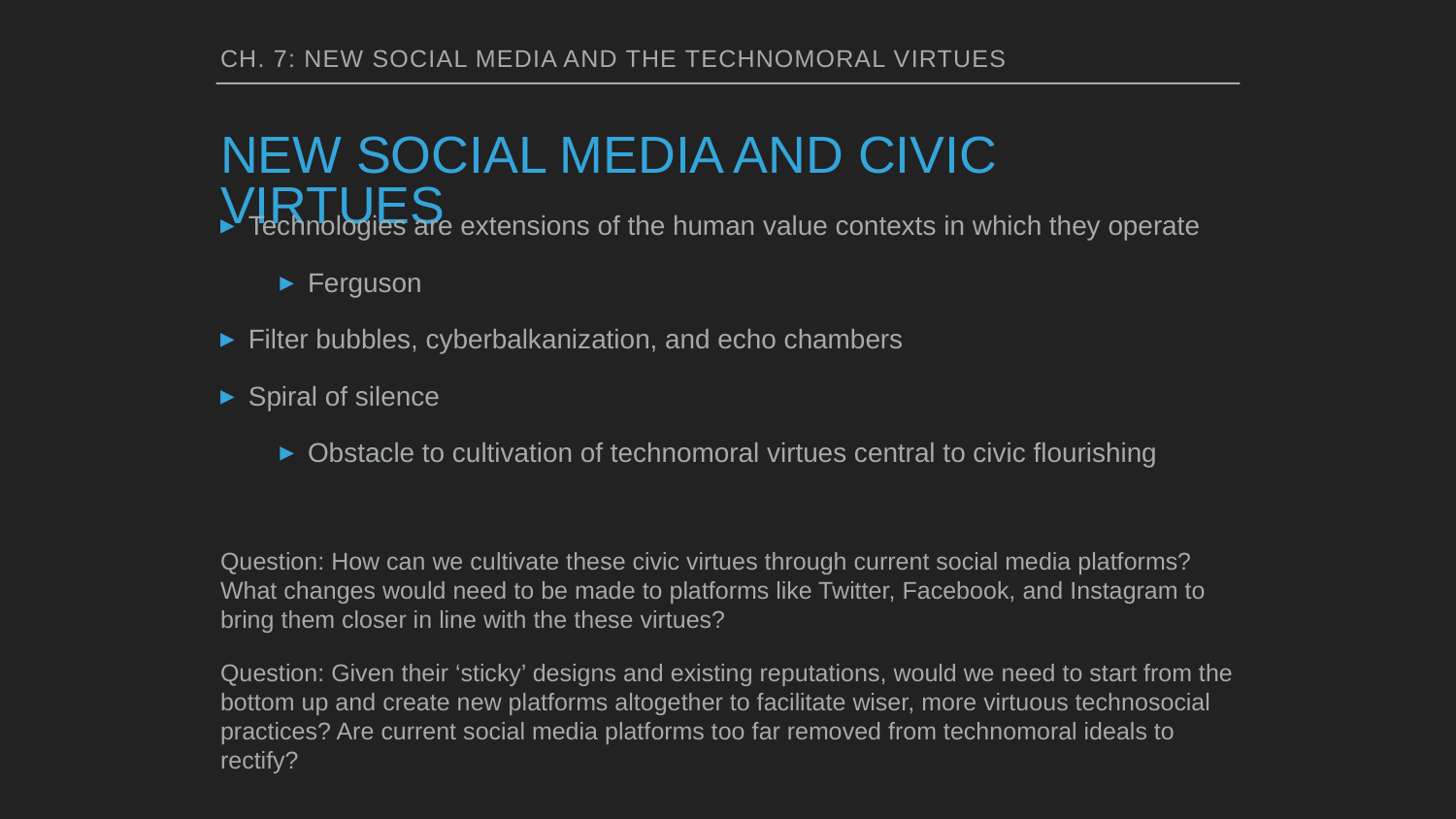

Ch. 7: New Social Media and the Technomoral Virtues
# New Social Media and Civic Virtues
Technologies are extensions of the human value contexts in which they operate
Ferguson
Filter bubbles, cyberbalkanization, and echo chambers
Spiral of silence
Obstacle to cultivation of technomoral virtues central to civic flourishing
Question: How can we cultivate these civic virtues through current social media platforms? What changes would need to be made to platforms like Twitter, Facebook, and Instagram to bring them closer in line with the these virtues?
Question: Given their ‘sticky’ designs and existing reputations, would we need to start from the bottom up and create new platforms altogether to facilitate wiser, more virtuous technosocial practices? Are current social media platforms too far removed from technomoral ideals to rectify?